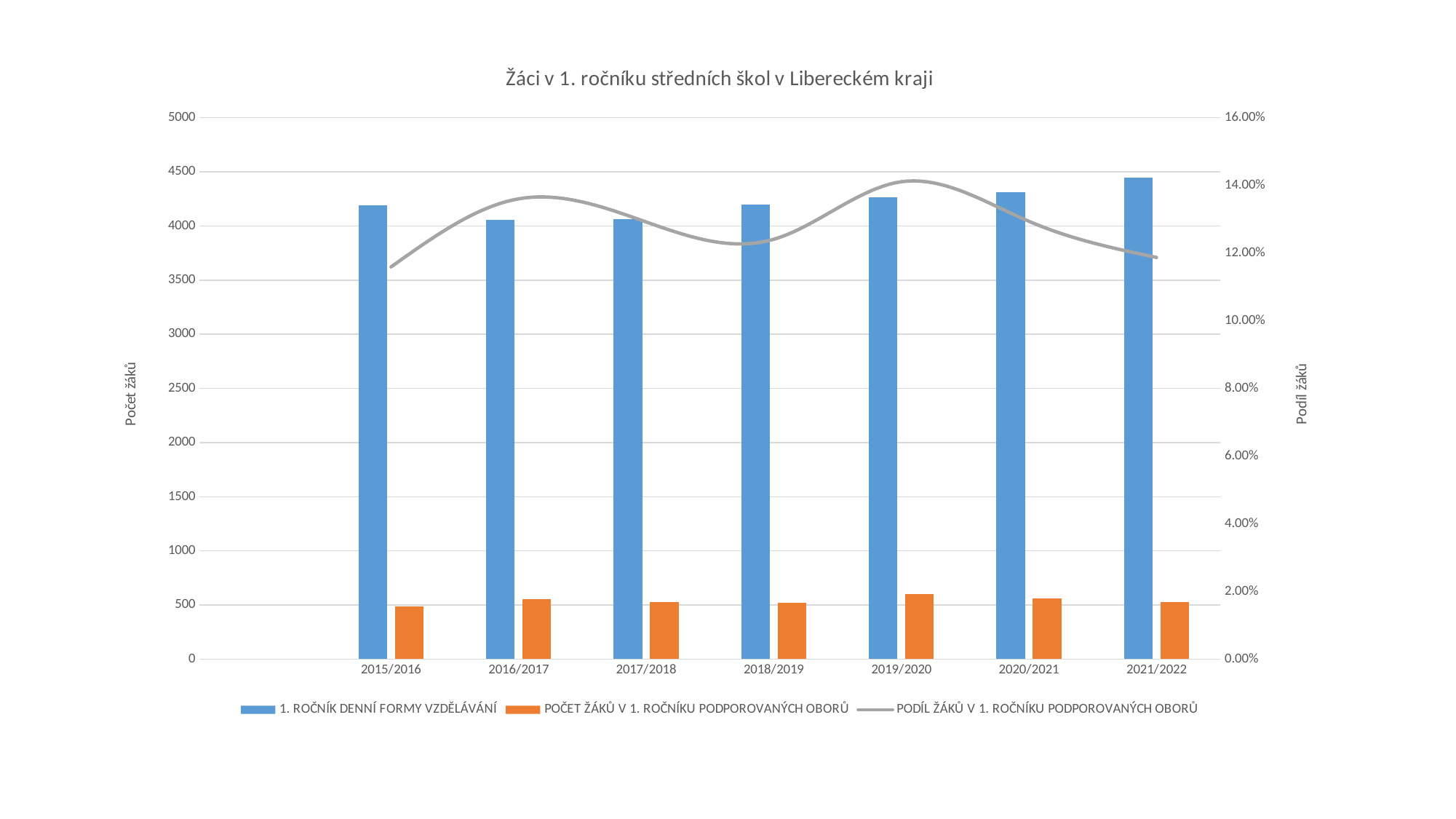

#

### Chart: Žáci v 1. ročníku středních škol v Libereckém kraji

| Category | 1. ROČNÍK DENNÍ FORMY VZDĚLÁVÁNÍ | POČET ŽÁKŮ V 1. ROČNÍKU PODPOROVANÝCH OBORŮ | PODÍL ŽÁKŮ V 1. ROČNÍKU PODPOROVANÝCH OBORŮ |
|---|---|---|---|
|  | None | None | None |
| 2015/2016 | 4193.0 | 486.0 | 0.11590746482232292 |
| 2016/2017 | 4058.0 | 552.0 | 0.13602759980285856 |
| 2017/2018 | 4064.0 | 525.0 | 0.12918307086614172 |
| 2018/2019 | 4199.0 | 521.0 | 0.12407716122886402 |
| 2019/2020 | 4267.0 | 602.0 | 0.1410827279118819 |
| 2020/2021 | 4313.0 | 558.0 | 0.1293763041966149 |
| 2021/2022 | 4448.0 | 528.0 | 0.11870503597122302 |